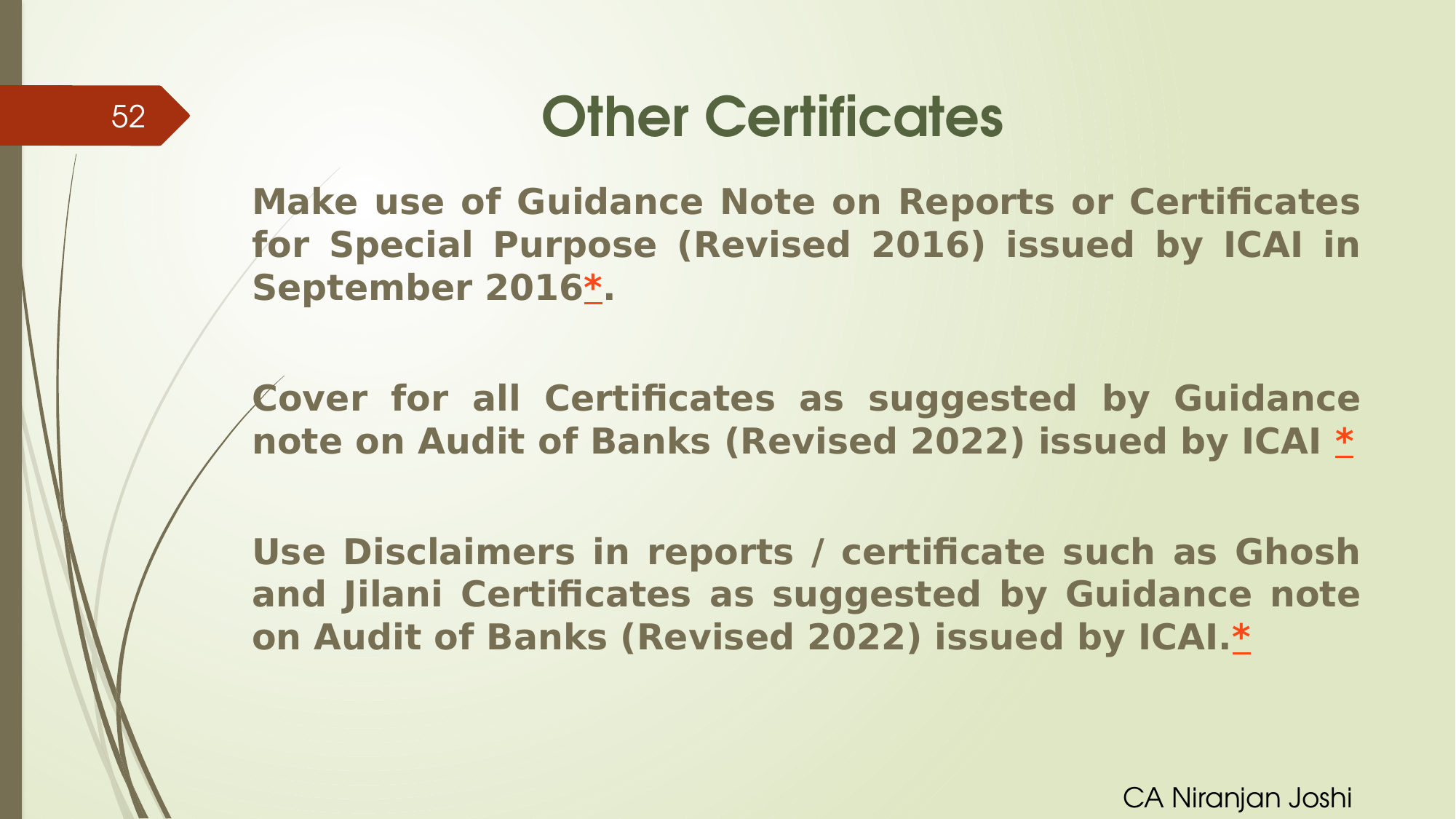

# Other Certificates
52
Make use of Guidance Note on Reports or Certificates for Special Purpose (Revised 2016) issued by ICAI in September 2016*.

Cover for all Certificates as suggested by Guidance note on Audit of Banks (Revised 2022) issued by ICAI *

Use Disclaimers in reports / certificate such as Ghosh and Jilani Certificates as suggested by Guidance note on Audit of Banks (Revised 2022) issued by ICAI.*

CA Niranjan Joshi